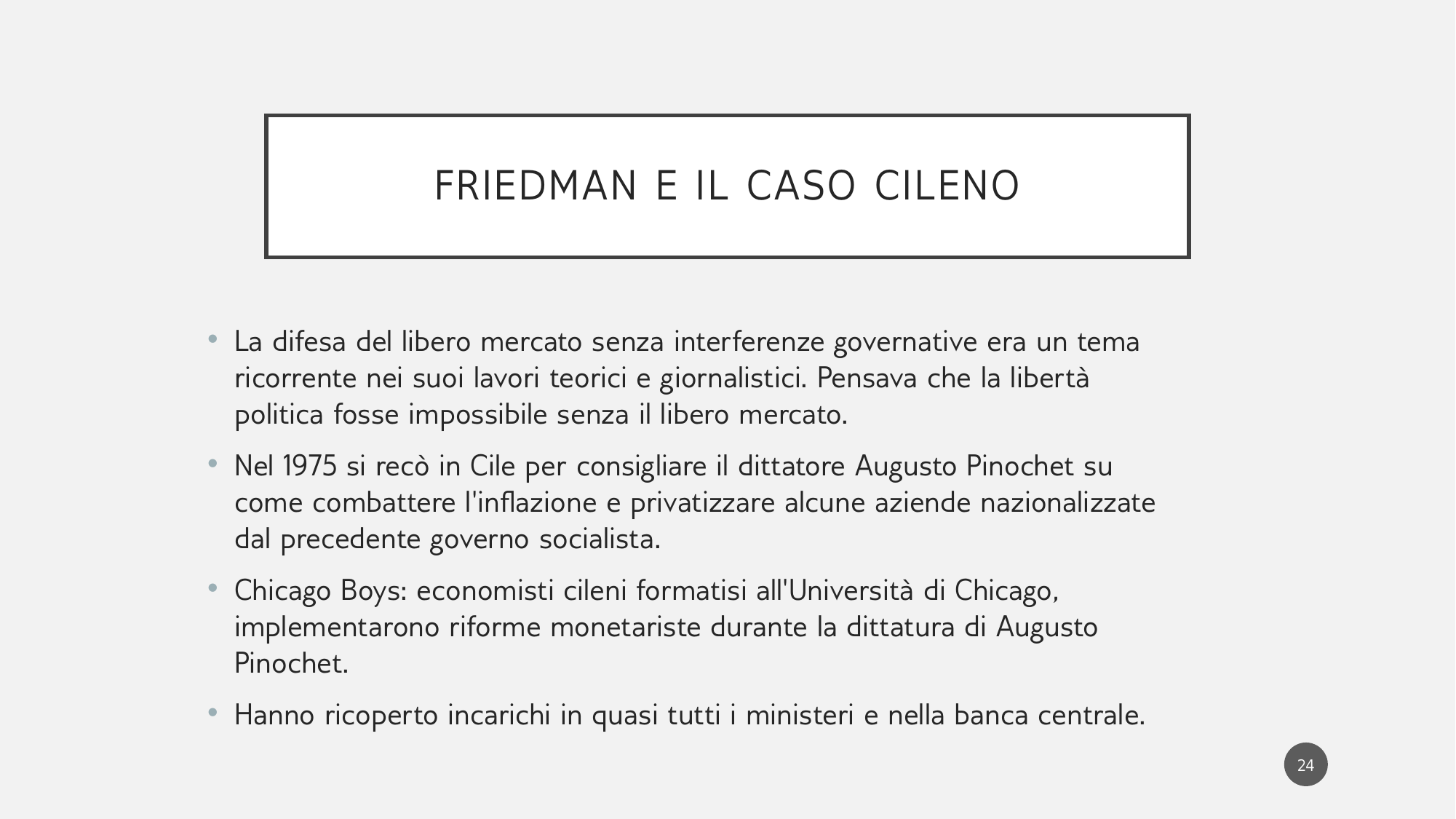

# Friedman e il caso cileno
La difesa del libero mercato senza interferenze governative era un tema ricorrente nei suoi lavori teorici e giornalistici. Pensava che la libertà politica fosse impossibile senza il libero mercato.
Nel 1975 si recò in Cile per consigliare il dittatore Augusto Pinochet su come combattere l'inflazione e privatizzare alcune aziende nazionalizzate dal precedente governo socialista.
Chicago Boys: economisti cileni formatisi all'Università di Chicago, implementarono riforme monetariste durante la dittatura di Augusto Pinochet.
Hanno ricoperto incarichi in quasi tutti i ministeri e nella banca centrale.

24